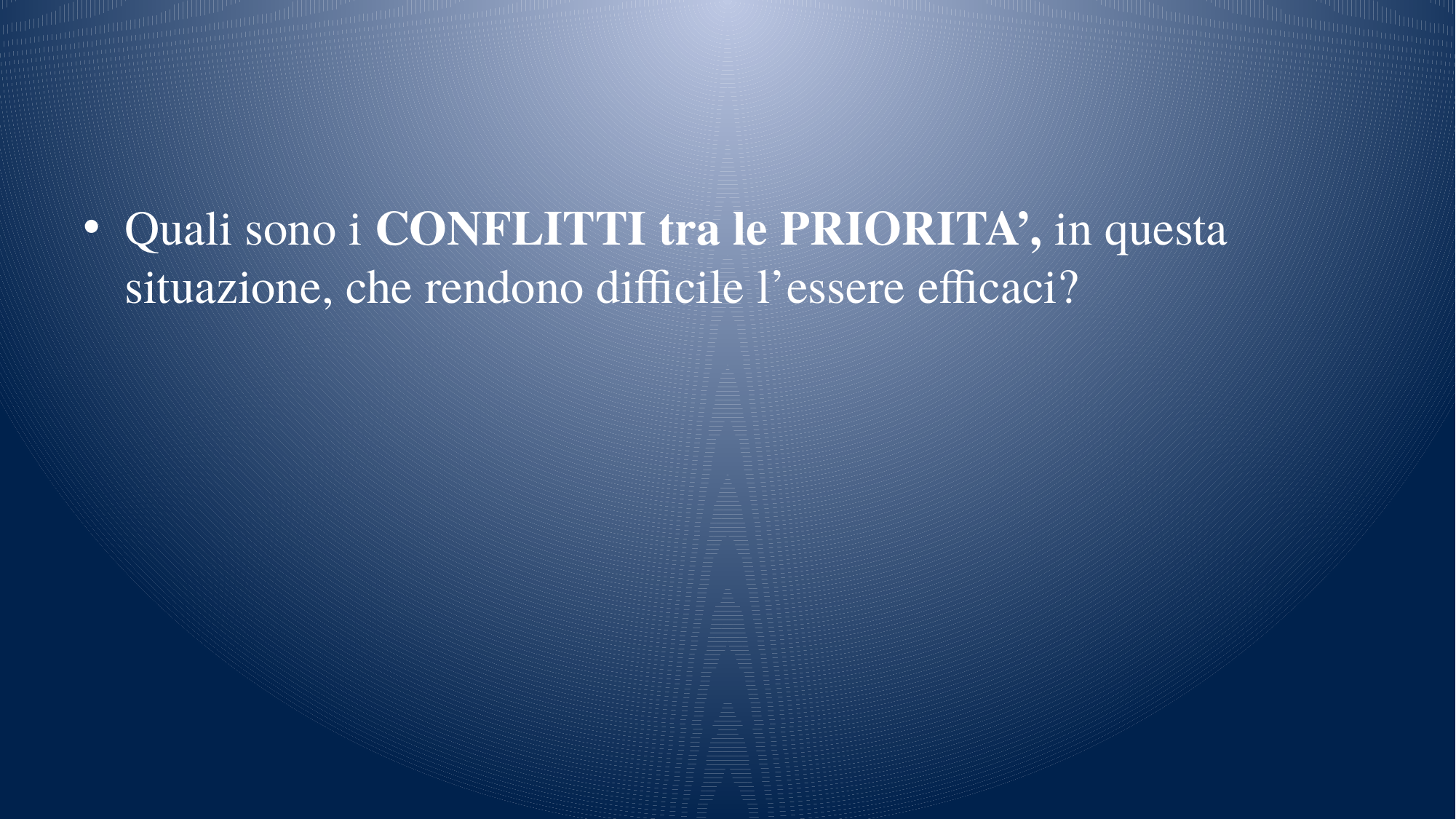

#
Quali sono i CONFLITTI tra le PRIORITA’, in questa situazione, che rendono difficile l’essere efficaci?